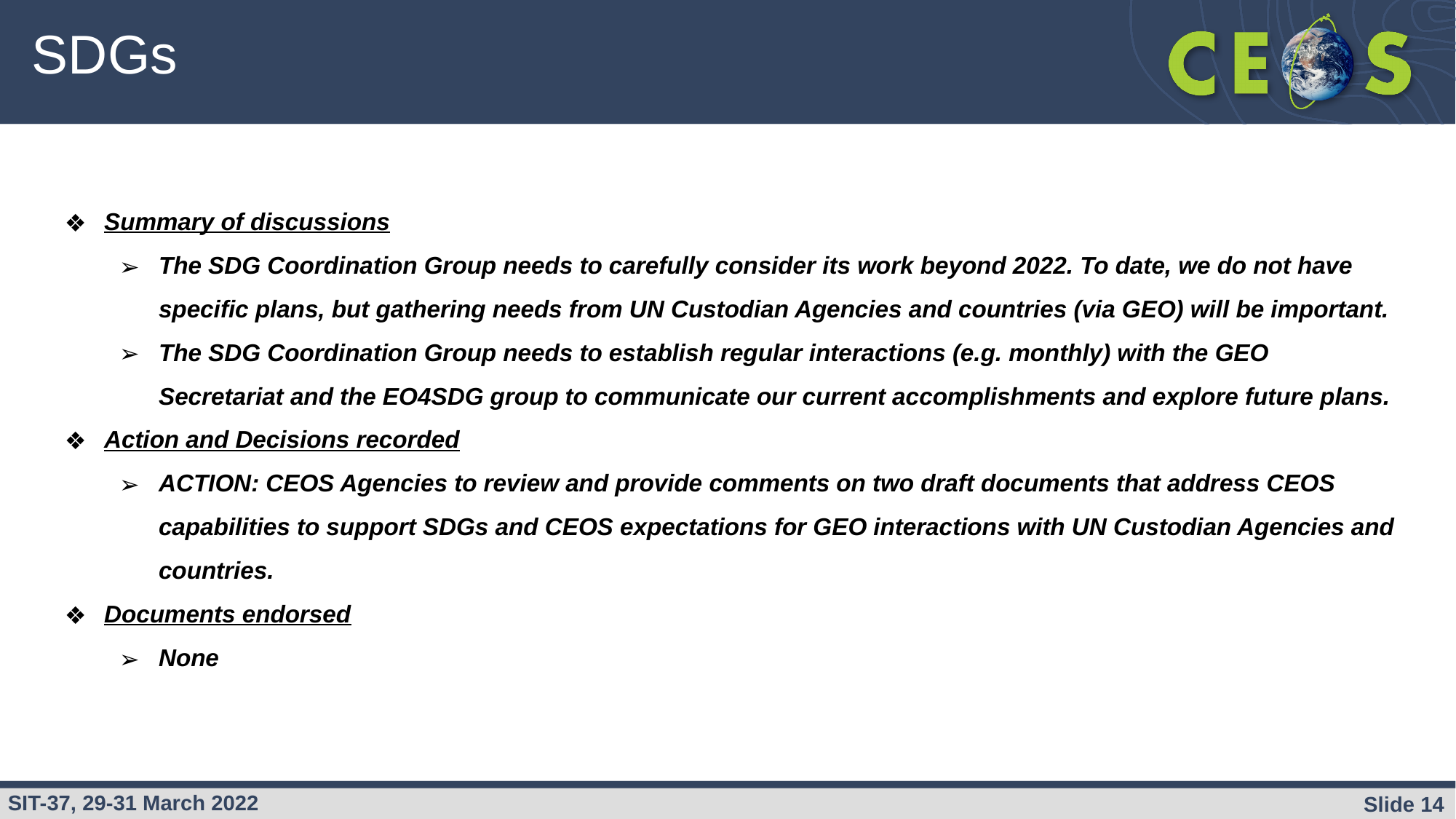

# SDGs
Summary of discussions
The SDG Coordination Group needs to carefully consider its work beyond 2022. To date, we do not have specific plans, but gathering needs from UN Custodian Agencies and countries (via GEO) will be important.
The SDG Coordination Group needs to establish regular interactions (e.g. monthly) with the GEO Secretariat and the EO4SDG group to communicate our current accomplishments and explore future plans.
Action and Decisions recorded
ACTION: CEOS Agencies to review and provide comments on two draft documents that address CEOS capabilities to support SDGs and CEOS expectations for GEO interactions with UN Custodian Agencies and countries.
Documents endorsed
None